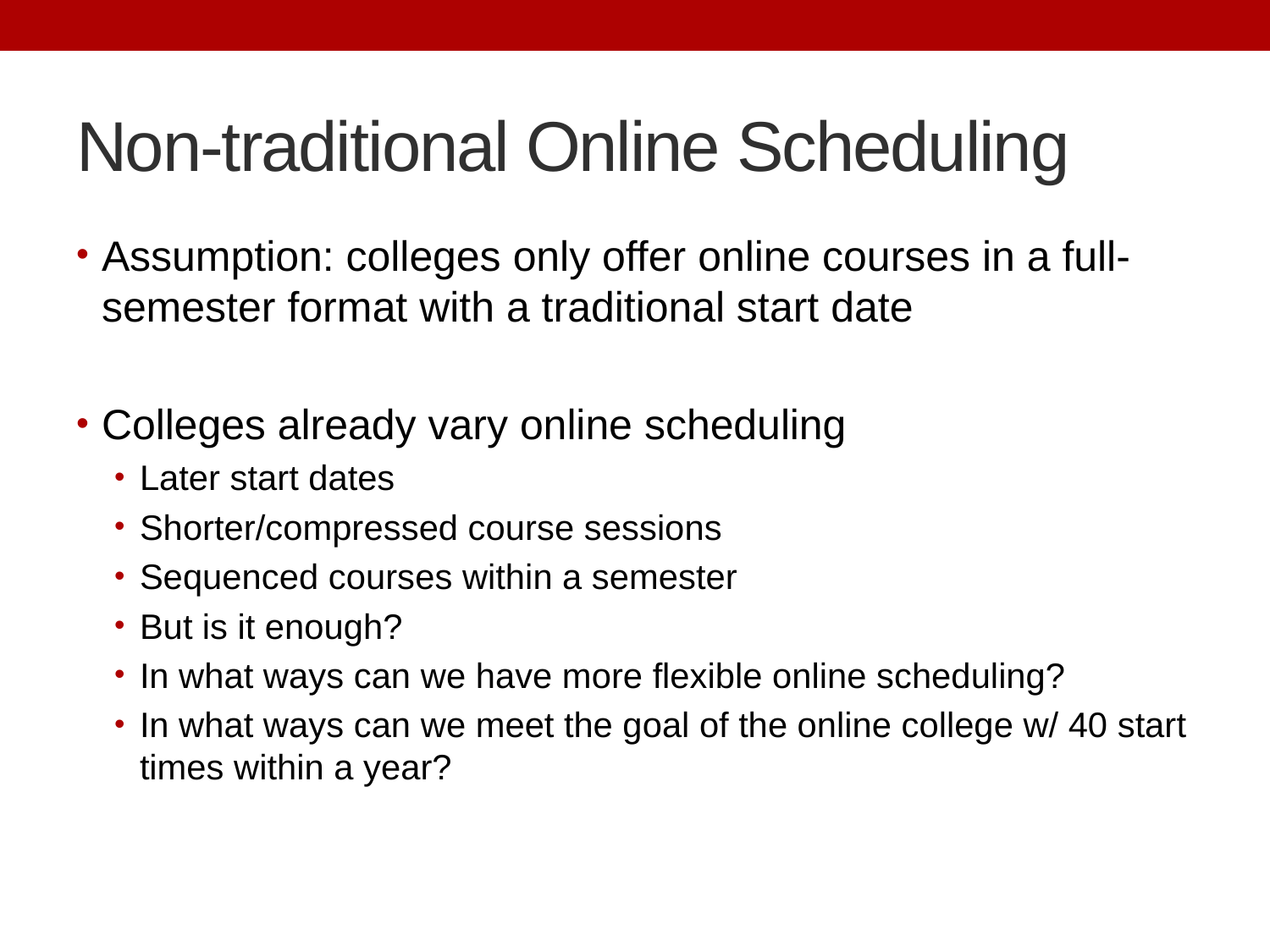

# Non-traditional Online Scheduling
Assumption: colleges only offer online courses in a full-semester format with a traditional start date

Colleges already vary online scheduling
Later start dates
Shorter/compressed course sessions
Sequenced courses within a semester
But is it enough?
In what ways can we have more flexible online scheduling?
In what ways can we meet the goal of the online college w/ 40 start times within a year?